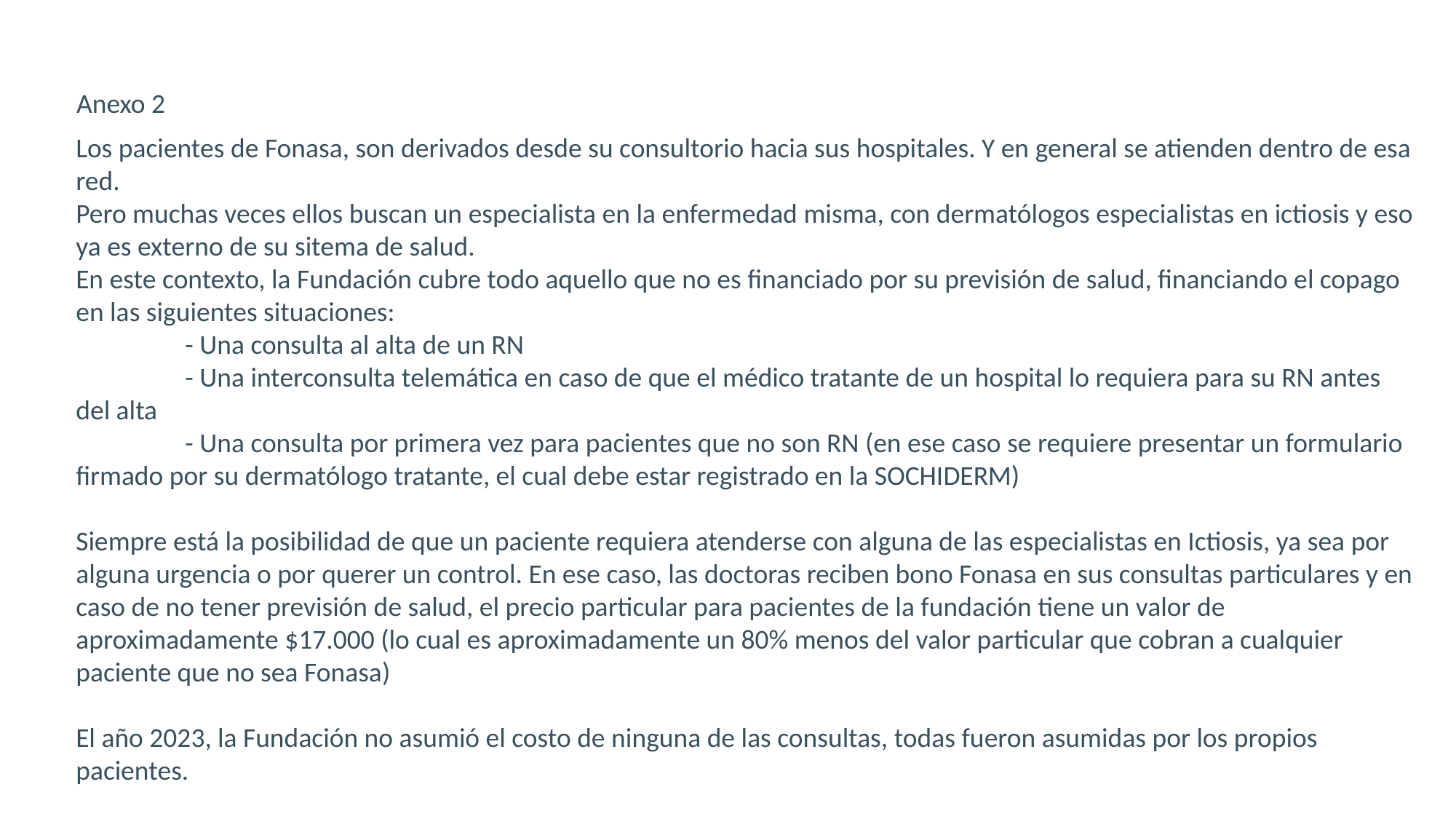

Anexo 2
Los pacientes de Fonasa, son derivados desde su consultorio hacia sus hospitales. Y en general se atienden dentro de esa red.
Pero muchas veces ellos buscan un especialista en la enfermedad misma, con dermatólogos especialistas en ictiosis y eso ya es externo de su sitema de salud.
En este contexto, la Fundación cubre todo aquello que no es financiado por su previsión de salud, financiando el copago en las siguientes situaciones:
	- Una consulta al alta de un RN
	- Una interconsulta telemática en caso de que el médico tratante de un hospital lo requiera para su RN antes del alta
	- Una consulta por primera vez para pacientes que no son RN (en ese caso se requiere presentar un formulario firmado por su dermatólogo tratante, el cual debe estar registrado en la SOCHIDERM)

Siempre está la posibilidad de que un paciente requiera atenderse con alguna de las especialistas en Ictiosis, ya sea por alguna urgencia o por querer un control. En ese caso, las doctoras reciben bono Fonasa en sus consultas particulares y en caso de no tener previsión de salud, el precio particular para pacientes de la fundación tiene un valor de aproximadamente $17.000 (lo cual es aproximadamente un 80% menos del valor particular que cobran a cualquier paciente que no sea Fonasa)

El año 2023, la Fundación no asumió el costo de ninguna de las consultas, todas fueron asumidas por los propios pacientes.